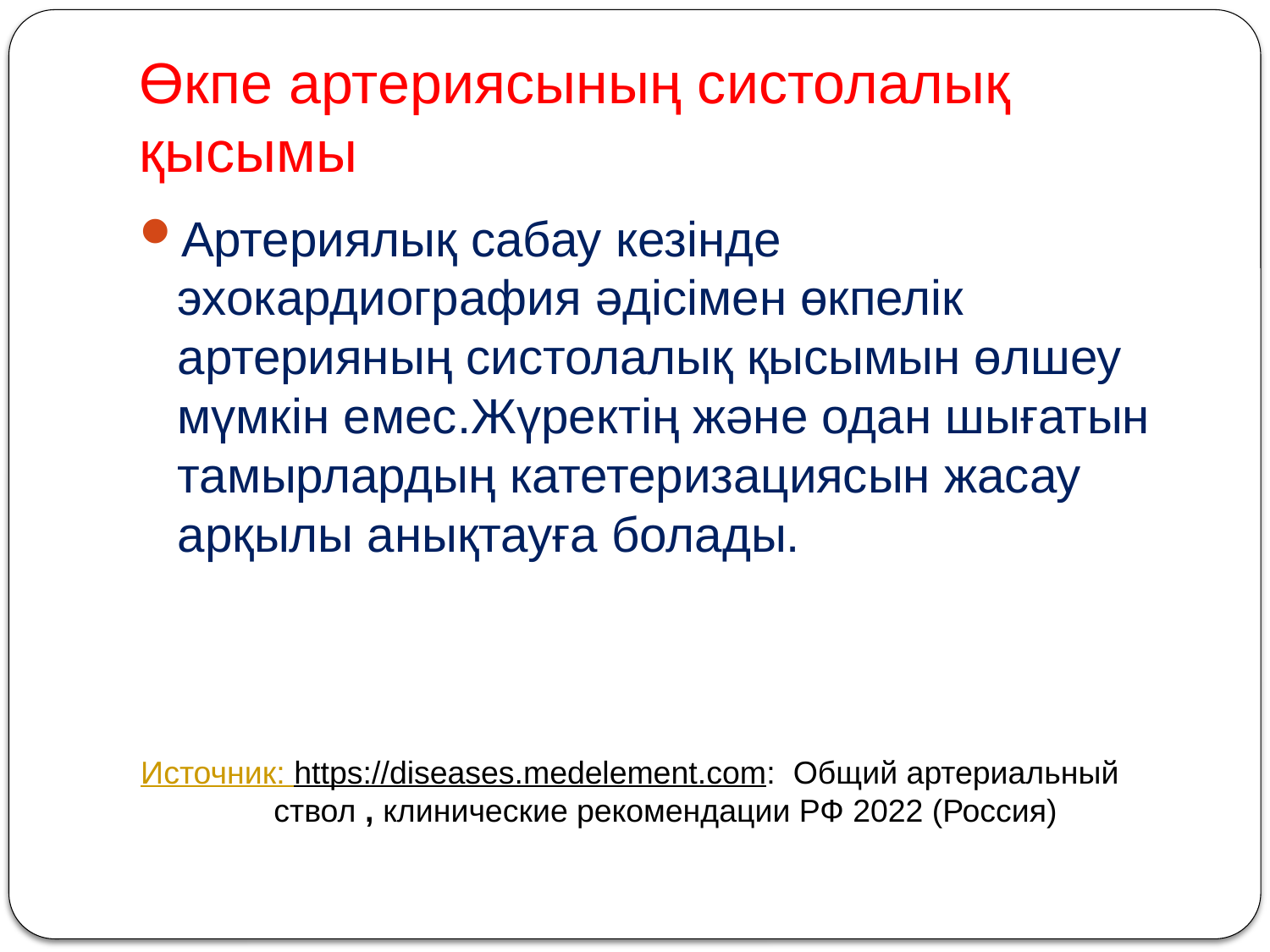

# Өкпе артериясының систолалық қысымы
Артериялық сабау кезінде эхокардиография әдісімен өкпелік артерияның систолалық қысымын өлшеу мүмкін емес.Жүректің және одан шығатын тамырлардың катетеризациясын жасау арқылы анықтауға болады.
Источник: https://diseases.medelement.com:  Общий артериальный ствол , клинические рекомендации РФ 2022 (Россия)